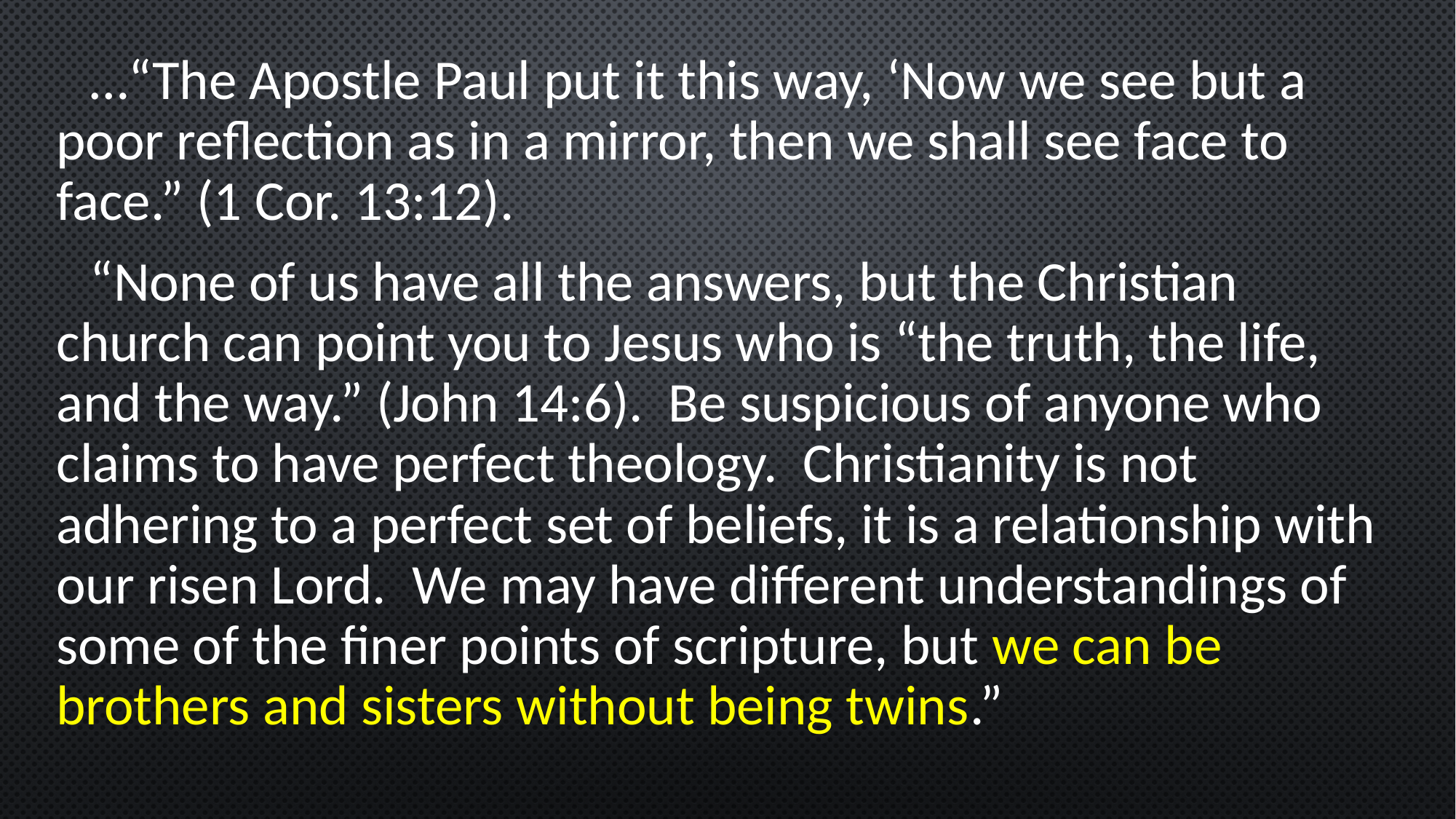

…“The Apostle Paul put it this way, ‘Now we see but a poor reflection as in a mirror, then we shall see face to face.” (1 Cor. 13:12).
“None of us have all the answers, but the Christian church can point you to Jesus who is “the truth, the life, and the way.” (John 14:6).  Be suspicious of anyone who claims to have perfect theology.  Christianity is not adhering to a perfect set of beliefs, it is a relationship with our risen Lord.  We may have different understandings of some of the finer points of scripture, but we can be brothers and sisters without being twins.”